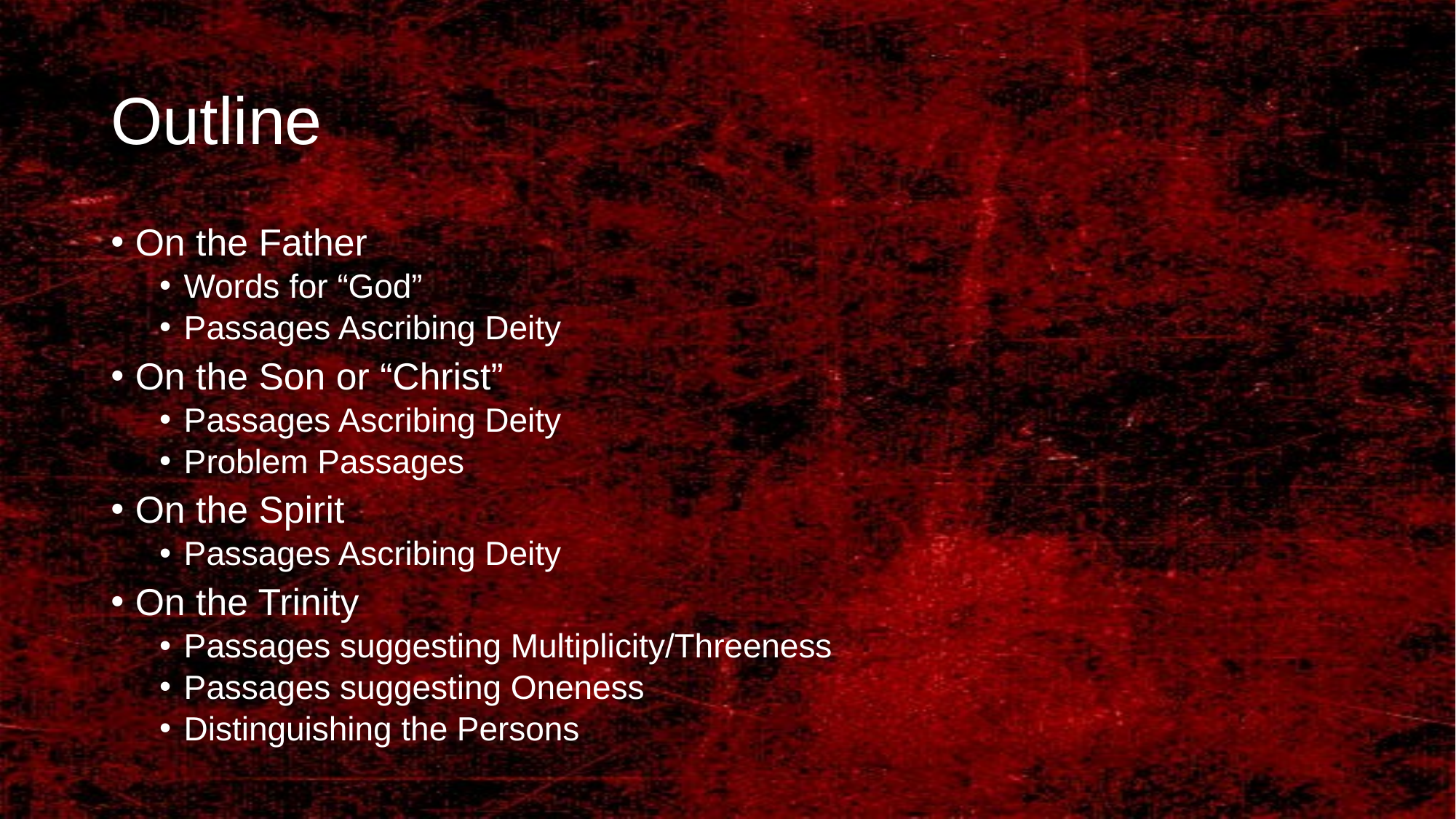

# Outline
On the Father
Words for “God”
Passages Ascribing Deity
On the Son or “Christ”
Passages Ascribing Deity
Problem Passages
On the Spirit
Passages Ascribing Deity
On the Trinity
Passages suggesting Multiplicity/Threeness
Passages suggesting Oneness
Distinguishing the Persons